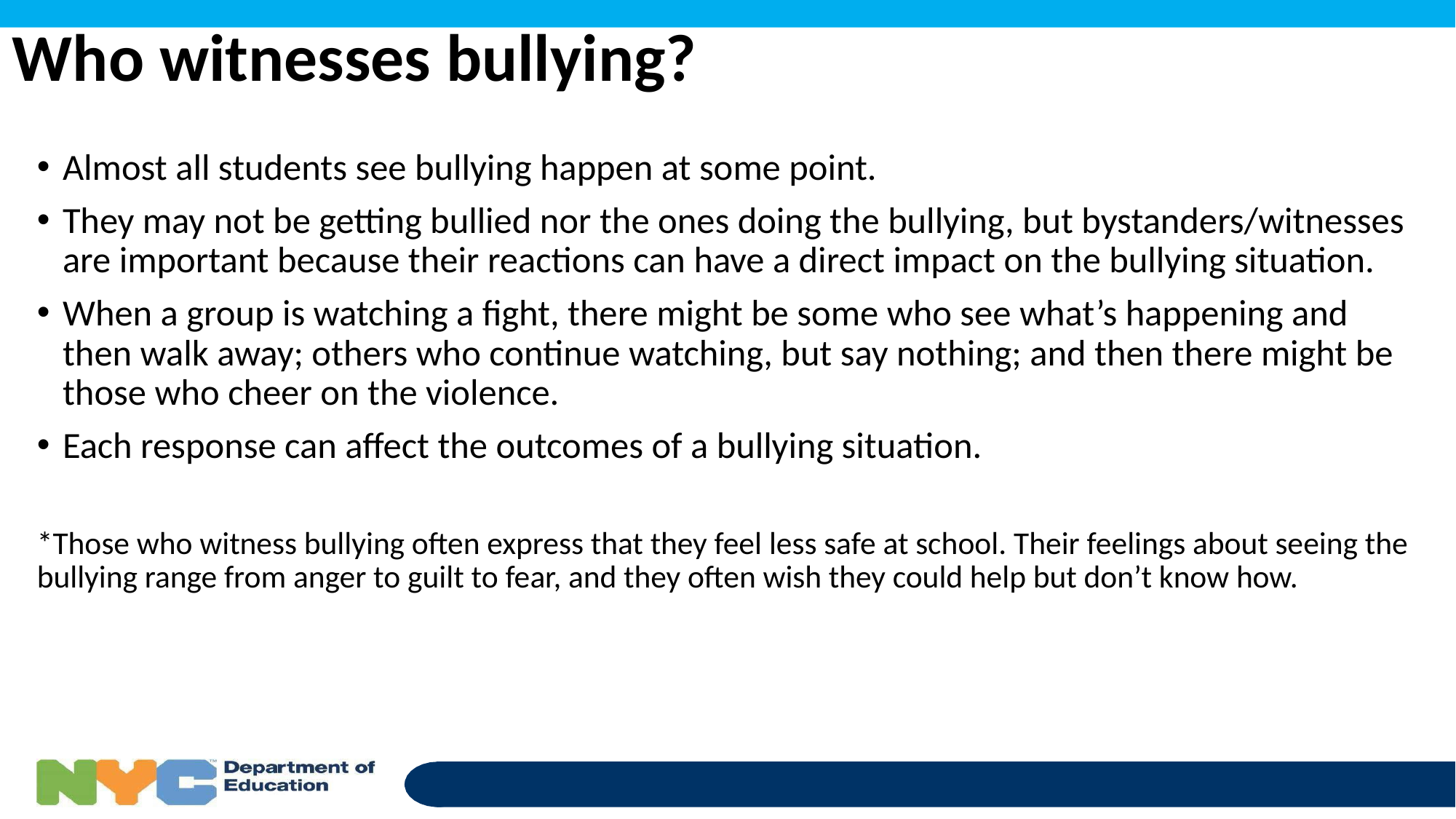

# Who witnesses bullying?
Almost all students see bullying happen at some point.
They may not be getting bullied nor the ones doing the bullying, but bystanders/witnesses are important because their reactions can have a direct impact on the bullying situation.
When a group is watching a fight, there might be some who see what’s happening and then walk away; others who continue watching, but say nothing; and then there might be those who cheer on the violence.
Each response can affect the outcomes of a bullying situation.

*Those who witness bullying often express that they feel less safe at school. Their feelings about seeing the bullying range from anger to guilt to fear, and they often wish they could help but don’t know how.